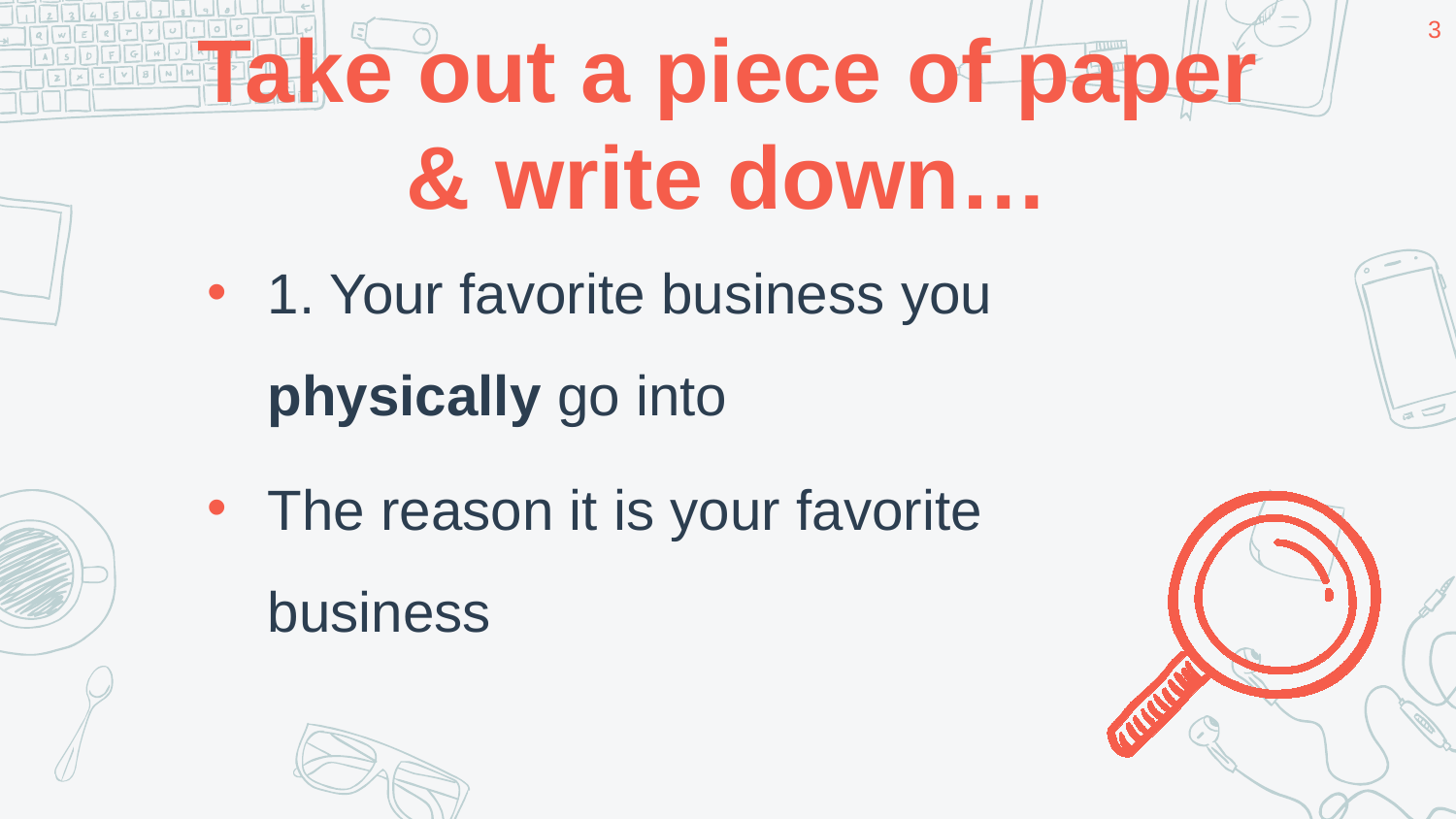

3
# Take out a piece of paper & write down…
1. Your favorite business you physically go into
The reason it is your favorite business